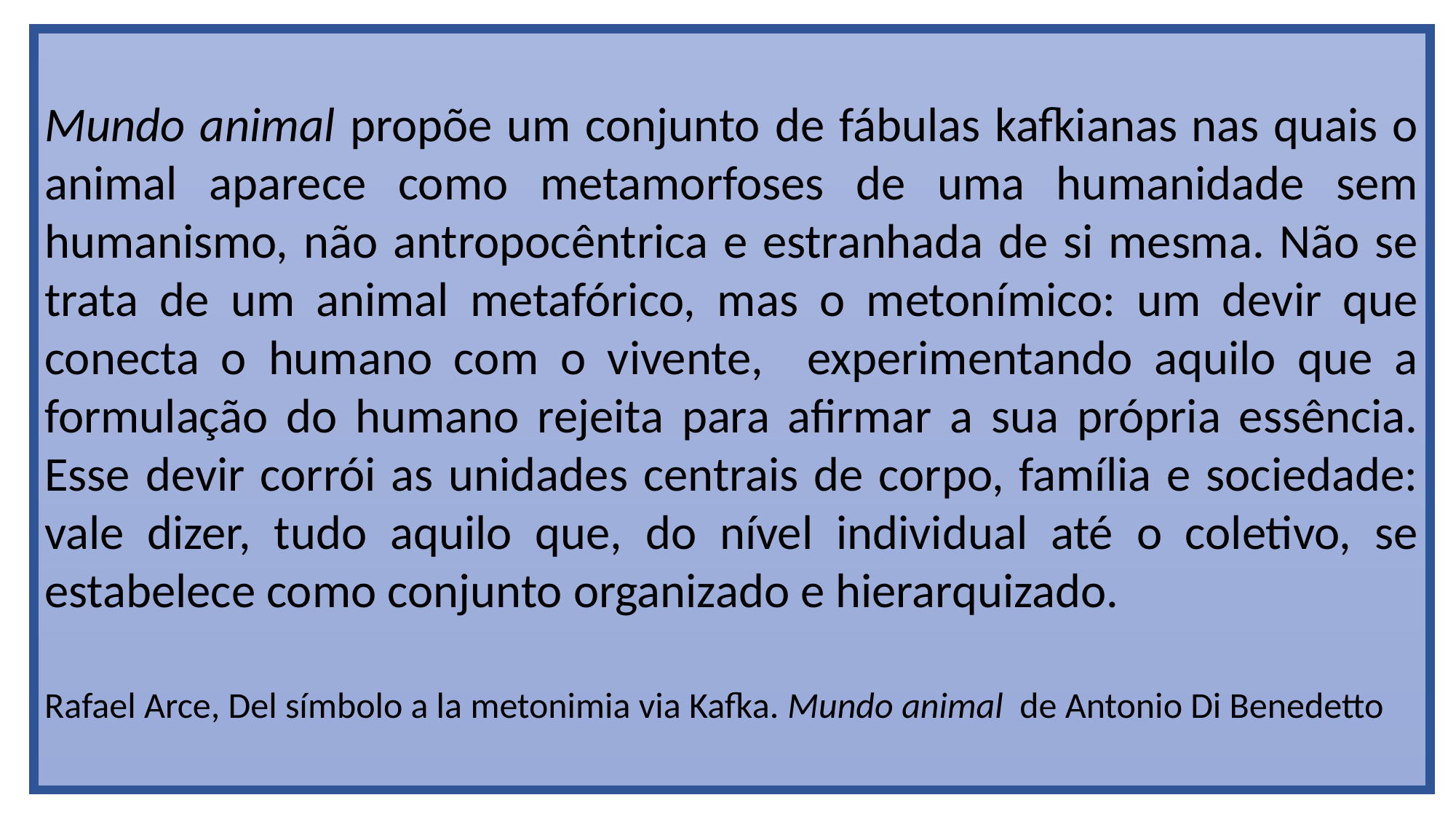

Mundo animal propõe um conjunto de fábulas kafkianas nas quais o animal aparece como metamorfoses de uma humanidade sem humanismo, não antropocêntrica e estranhada de si mesma. Não se trata de um animal metafórico, mas o metonímico: um devir que conecta o humano com o vivente,  experimentando aquilo que a formulação do humano rejeita para afirmar a sua própria essência. Esse devir corrói as unidades centrais de corpo, família e sociedade: vale dizer, tudo aquilo que, do nível individual até o coletivo, se estabelece como conjunto organizado e hierarquizado.

Rafael Arce, Del símbolo a la metonimia via Kafka. Mundo animal  de Antonio Di Benedetto